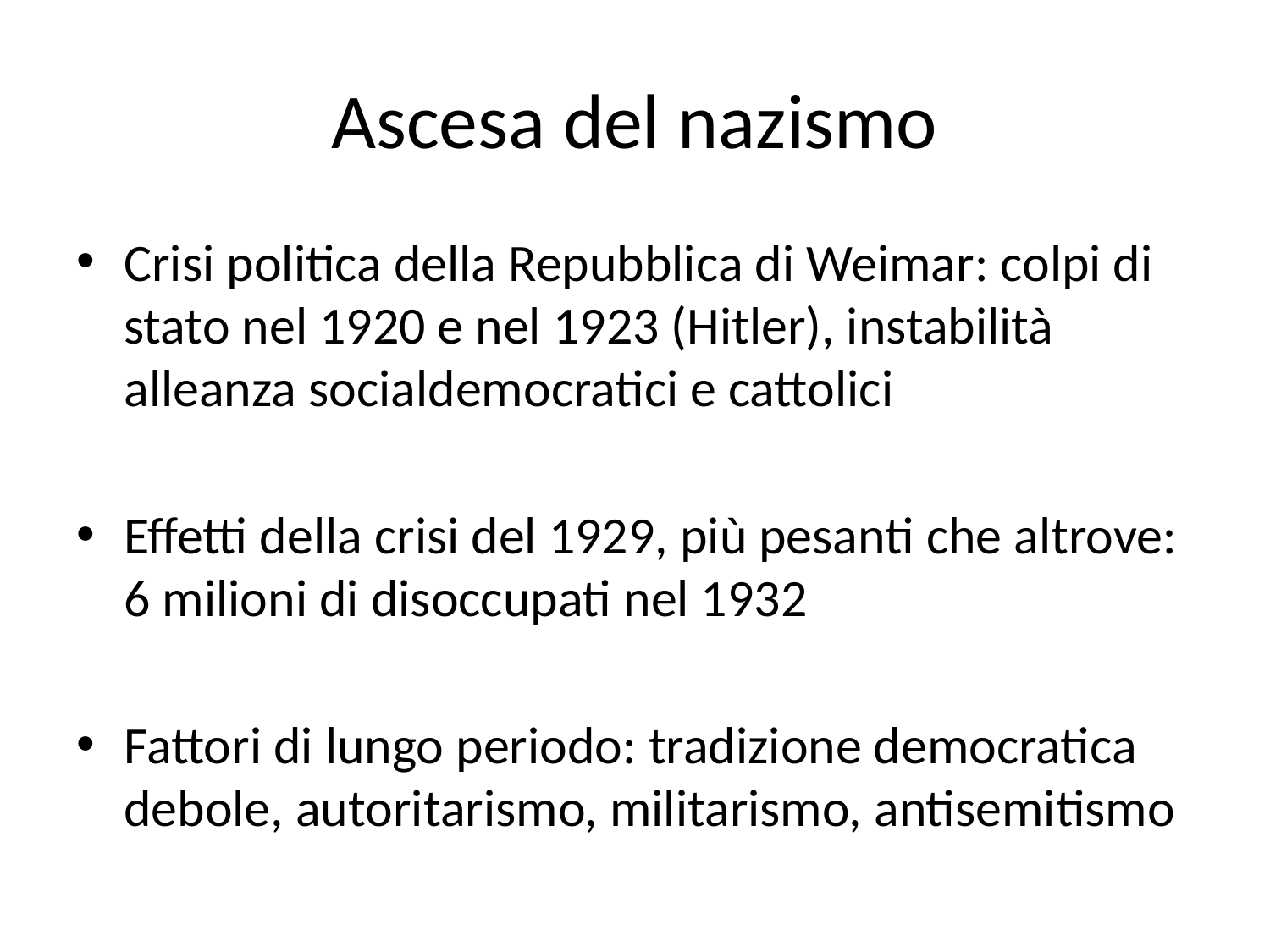

# Ascesa del nazismo
Crisi politica della Repubblica di Weimar: colpi di stato nel 1920 e nel 1923 (Hitler), instabilità alleanza socialdemocratici e cattolici

Effetti della crisi del 1929, più pesanti che altrove: 6 milioni di disoccupati nel 1932

Fattori di lungo periodo: tradizione democratica debole, autoritarismo, militarismo, antisemitismo